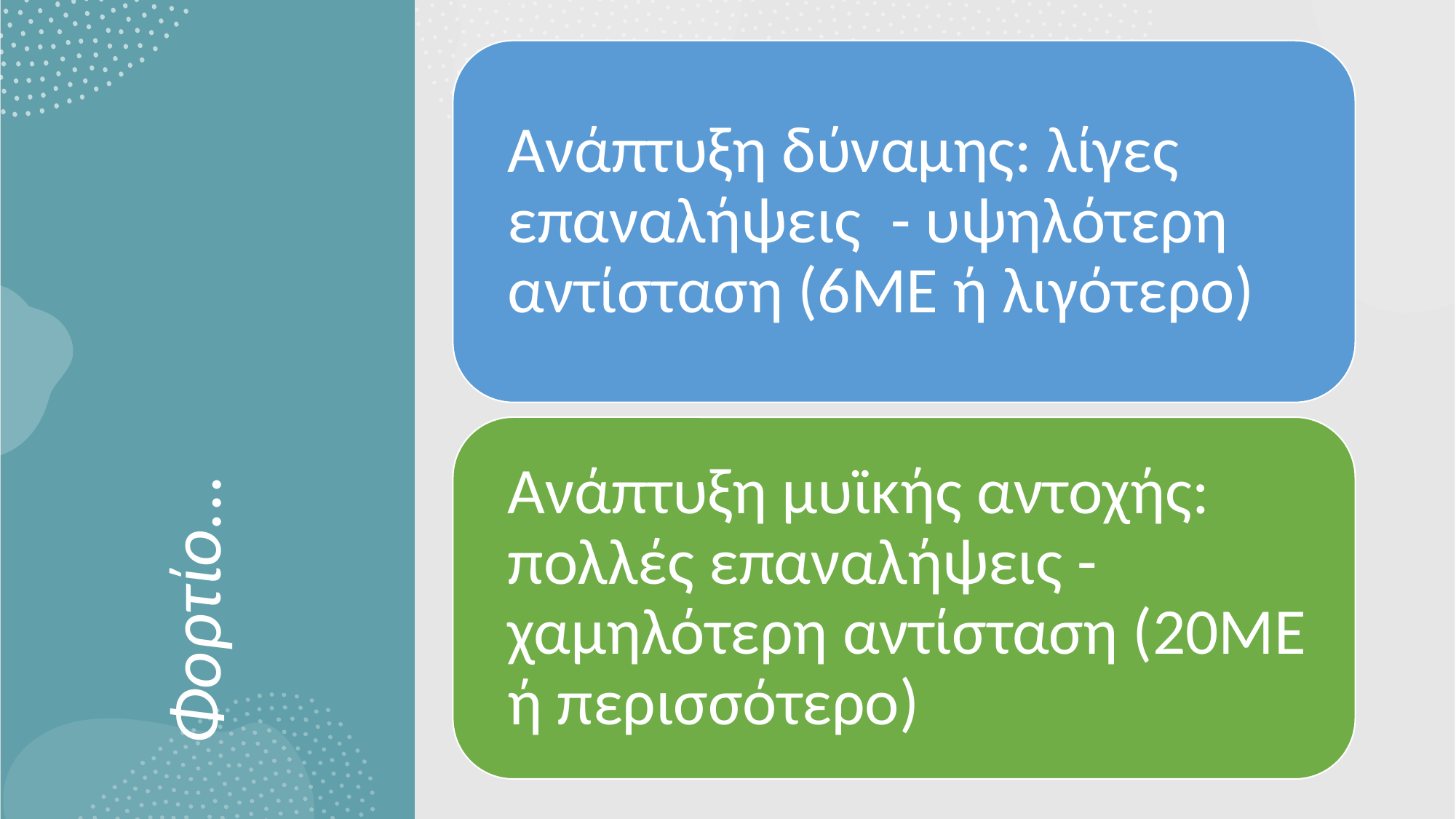

Ανάπτυξη δύναμης: λίγες επαναλήψεις  - υψηλότερη αντίσταση (6ΜΕ ή λιγότερο)
Ανάπτυξη μυϊκής αντοχής: πολλές επαναλήψεις - χαμηλότερη αντίσταση (20ΜΕ ή περισσότερο)
# Φορτίο...